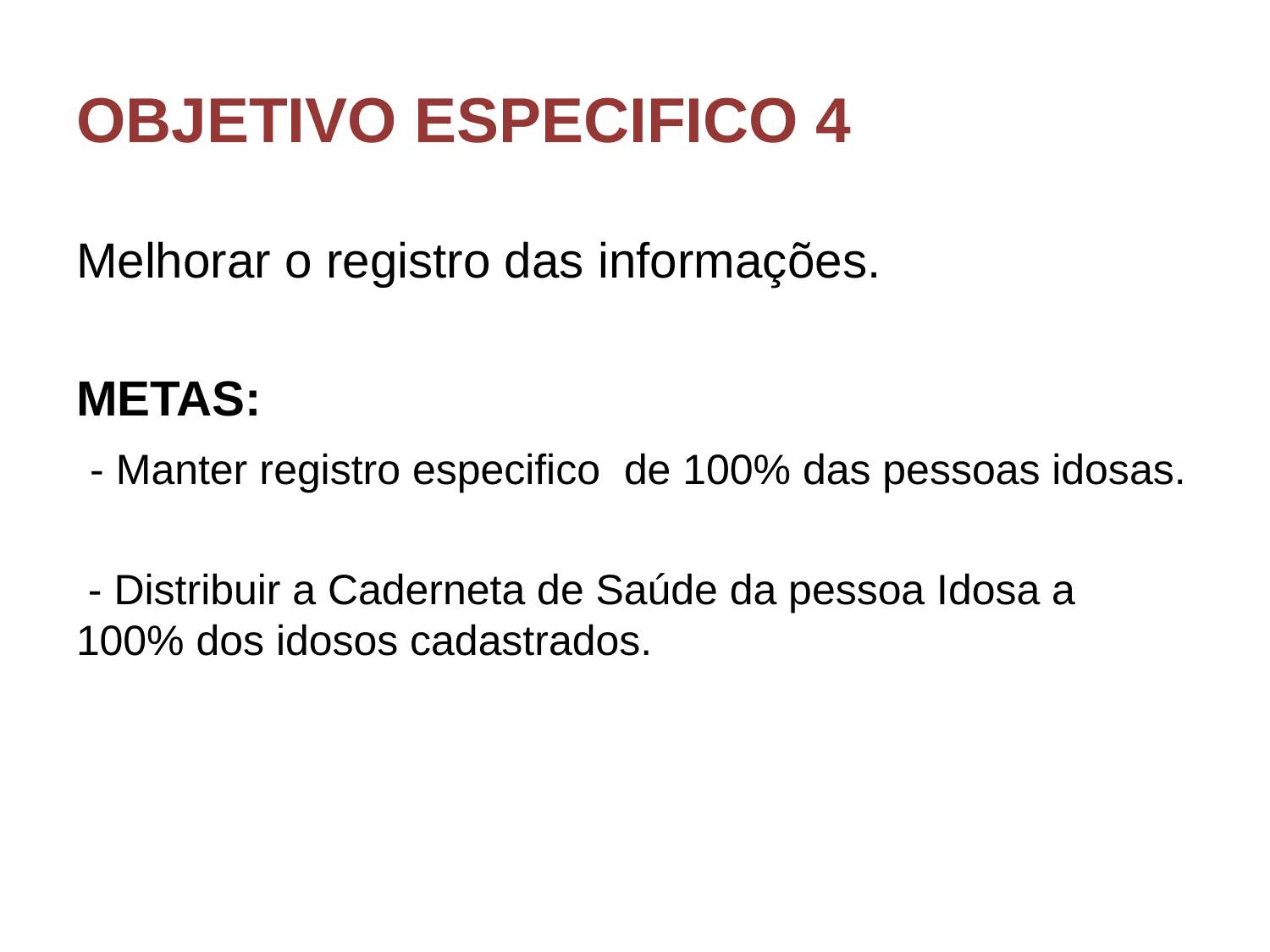

# OBJETIVO ESPECIFICO 4
Melhorar o registro das informações.

METAS:
 - Manter registro especifico  de 100% das pessoas idosas.

 - Distribuir a Caderneta de Saúde da pessoa Idosa a 100% dos idosos cadastrados.